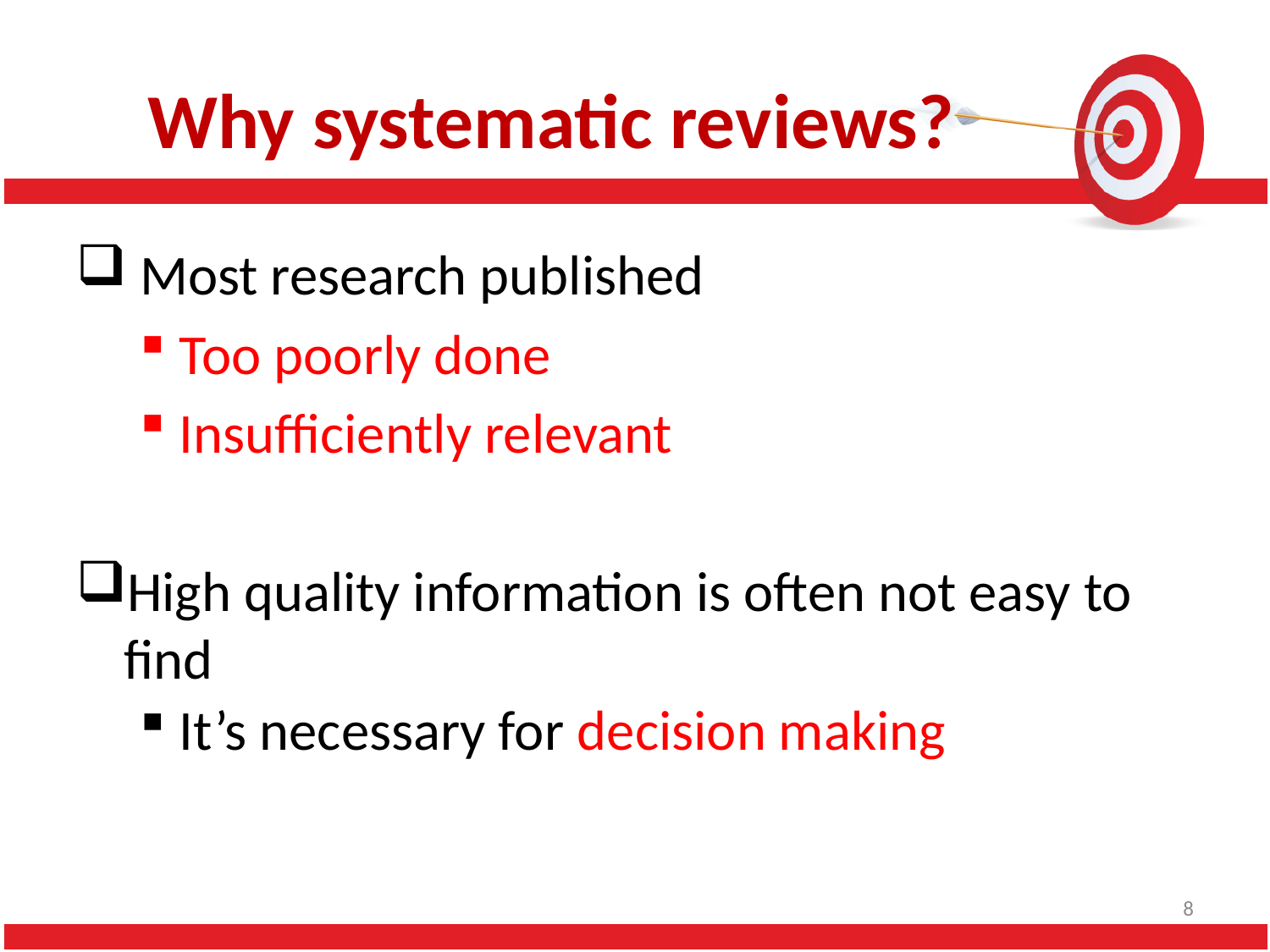

# Why systematic reviews?
 Most research published
Too poorly done
Insufficiently relevant

High quality information is often not easy to find
It’s necessary for decision making
8